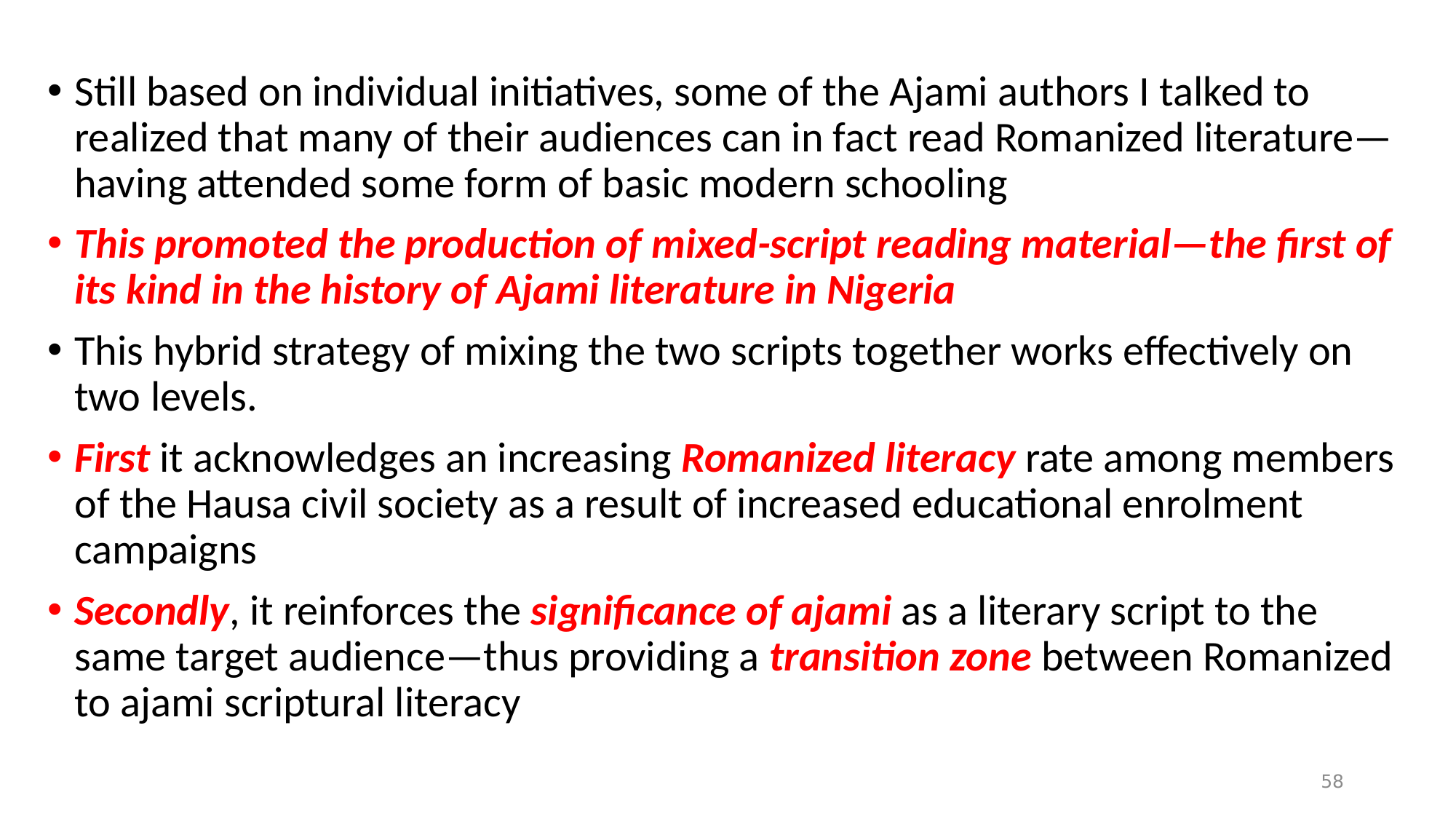

Still based on individual initiatives, some of the Ajami authors I talked to realized that many of their audiences can in fact read Romanized literature—having attended some form of basic modern schooling
This promoted the production of mixed-script reading material—the first of its kind in the history of Ajami literature in Nigeria
This hybrid strategy of mixing the two scripts together works effectively on two levels.
First it acknowledges an increasing Romanized literacy rate among members of the Hausa civil society as a result of increased educational enrolment campaigns
Secondly, it reinforces the significance of ajami as a literary script to the same target audience—thus providing a transition zone between Romanized to ajami scriptural literacy
58